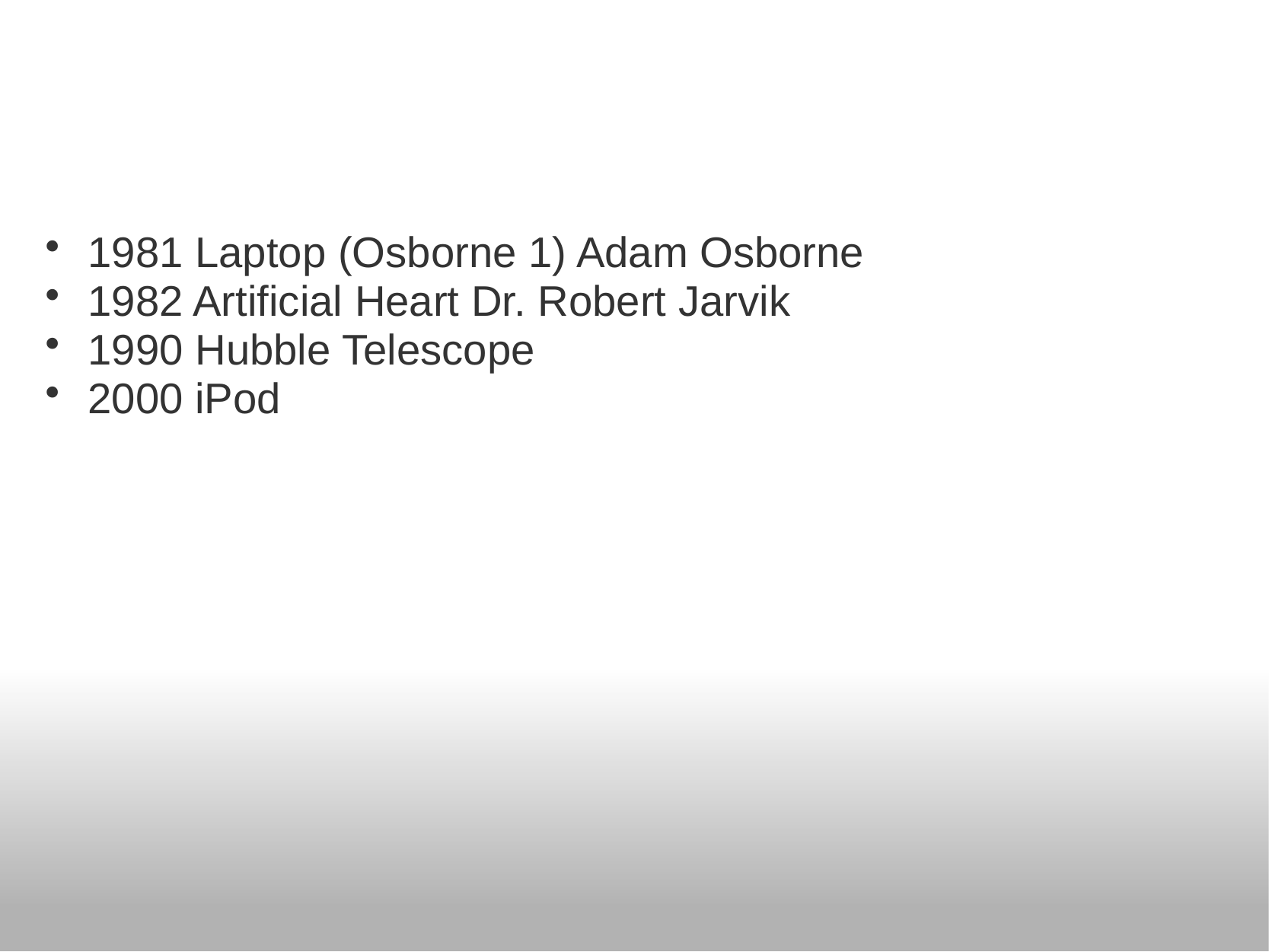

#
1981 Laptop (Osborne 1) Adam Osborne
1982 Artificial Heart Dr. Robert Jarvik
1990 Hubble Telescope
2000 iPod